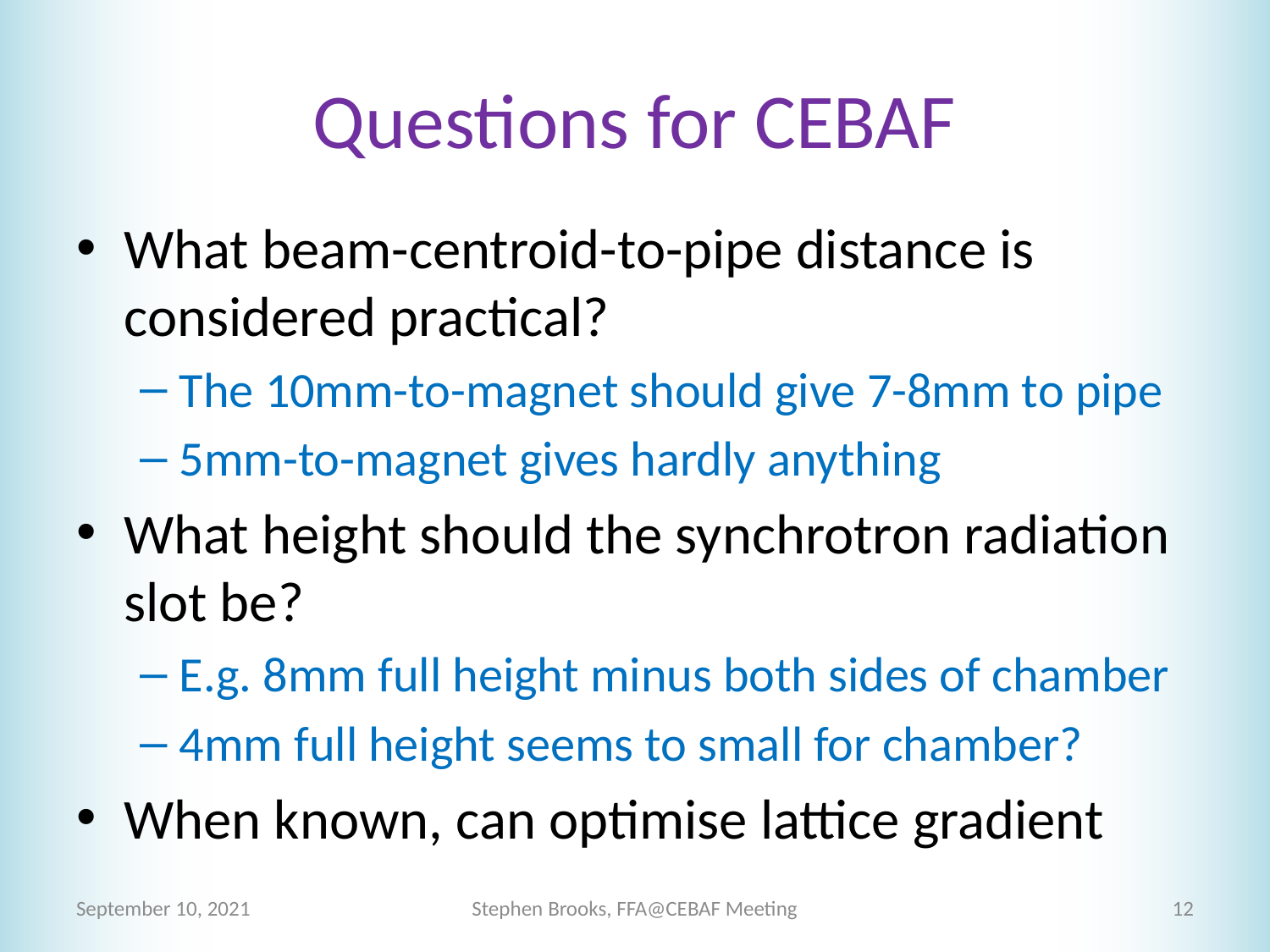

# Questions for CEBAF
What beam-centroid-to-pipe distance is considered practical?
The 10mm-to-magnet should give 7-8mm to pipe
5mm-to-magnet gives hardly anything
What height should the synchrotron radiation slot be?
E.g. 8mm full height minus both sides of chamber
4mm full height seems to small for chamber?
When known, can optimise lattice gradient
September 10, 2021
Stephen Brooks, FFA@CEBAF Meeting
12